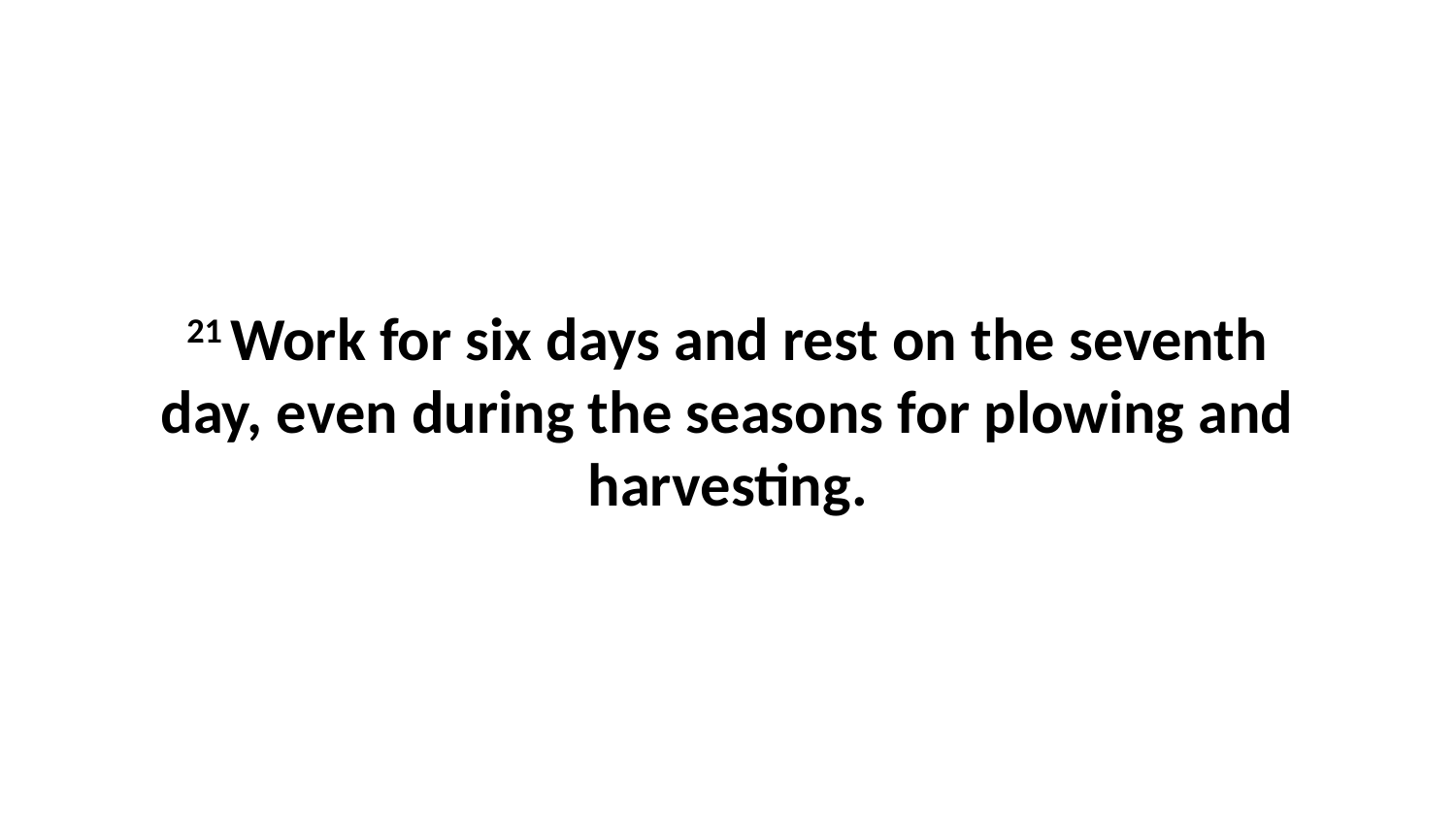

21 Work for six days and rest on the seventh day, even during the seasons for plowing and harvesting.